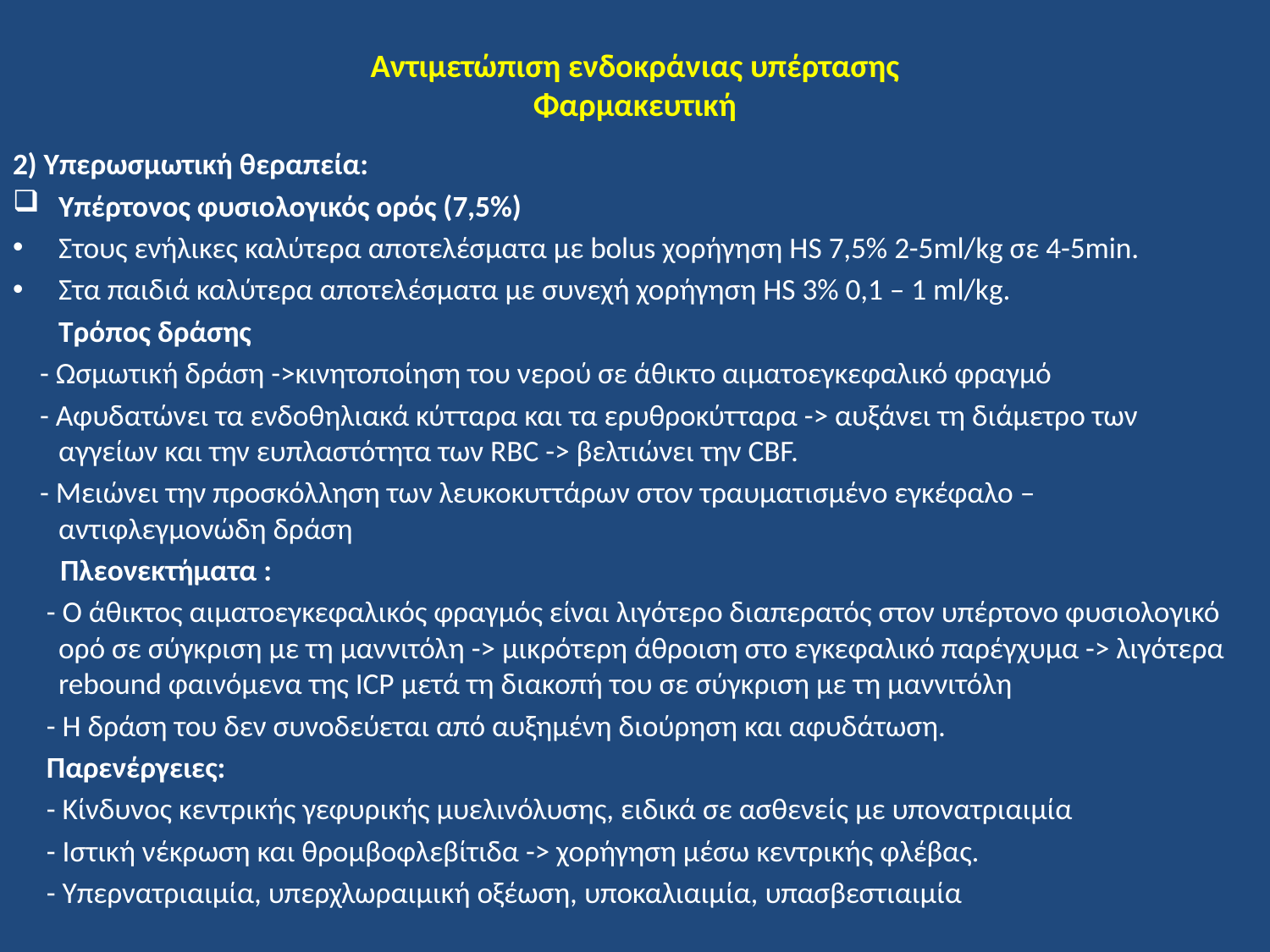

# Αντιμετώπιση ενδοκράνιας υπέρτασης Φαρμακευτική
2) Υπερωσμωτική θεραπεία:
Υπέρτονος φυσιολογικός ορός (7,5%)
Στους ενήλικες καλύτερα αποτελέσματα με bolus χορήγηση HS 7,5% 2-5ml/kg σε 4-5min.
Στα παιδιά καλύτερα αποτελέσματα με συνεχή χορήγηση HS 3% 0,1 – 1 ml/kg.
	Τρόπος δράσης
    - Ωσμωτική δράση ->κινητοποίηση του νερού σε άθικτο αιματοεγκεφαλικό φραγμό
    - Αφυδατώνει τα ενδοθηλιακά κύτταρα και τα ερυθροκύτταρα -> αυξάνει τη διάμετρο των αγγείων και την ευπλαστότητα των RBC -> βελτιώνει την CBF.
    - Mειώνει την προσκόλληση των λευκοκυττάρων στον τραυματισμένο εγκέφαλο – αντιφλεγμονώδη δράση
       Πλεονεκτήματα :
     - Ο άθικτος αιματοεγκεφαλικός φραγμός είναι λιγότερο διαπερατός στον υπέρτονο φυσιολογικό ορό σε σύγκριση με τη μαννιτόλη -> μικρότερη άθροιση στο εγκεφαλικό παρέγχυμα -> λιγότερα rebound φαινόμενα της ICP μετά τη διακοπή του σε σύγκριση με τη μαννιτόλη
     - Η δράση του δεν συνοδεύεται από αυξημένη διούρηση και αφυδάτωση.
     Παρενέργειες:
     - Κίνδυνος κεντρικής γεφυρικής μυελινόλυσης, ειδικά σε ασθενείς με υπονατριαιμία
     - Ιστική νέκρωση και θρομβοφλεβίτιδα -> χορήγηση μέσω κεντρικής φλέβας.
     - Υπερνατριαιμία, υπερχλωραιμική οξέωση, υποκαλιαιμία, υπασβεστιαιμία